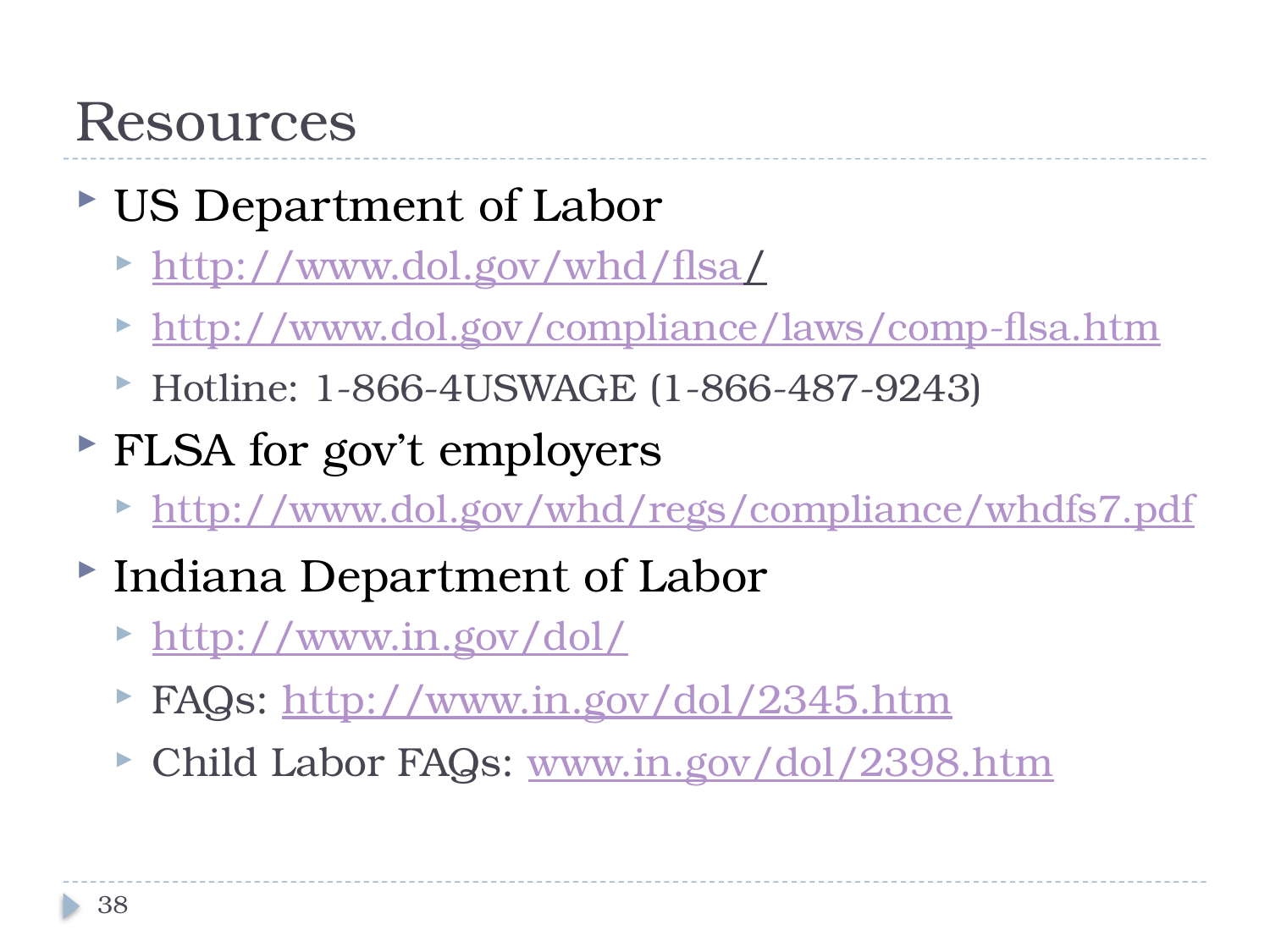

# Resources
US Department of Labor
http://www.dol.gov/whd/flsa/
http://www.dol.gov/compliance/laws/comp-flsa.htm
Hotline: 1-866-4USWAGE (1-866-487-9243)
FLSA for gov’t employers
http://www.dol.gov/whd/regs/compliance/whdfs7.pdf
Indiana Department of Labor
http://www.in.gov/dol/
FAQs: http://www.in.gov/dol/2345.htm
Child Labor FAQs: www.in.gov/dol/2398.htm
38